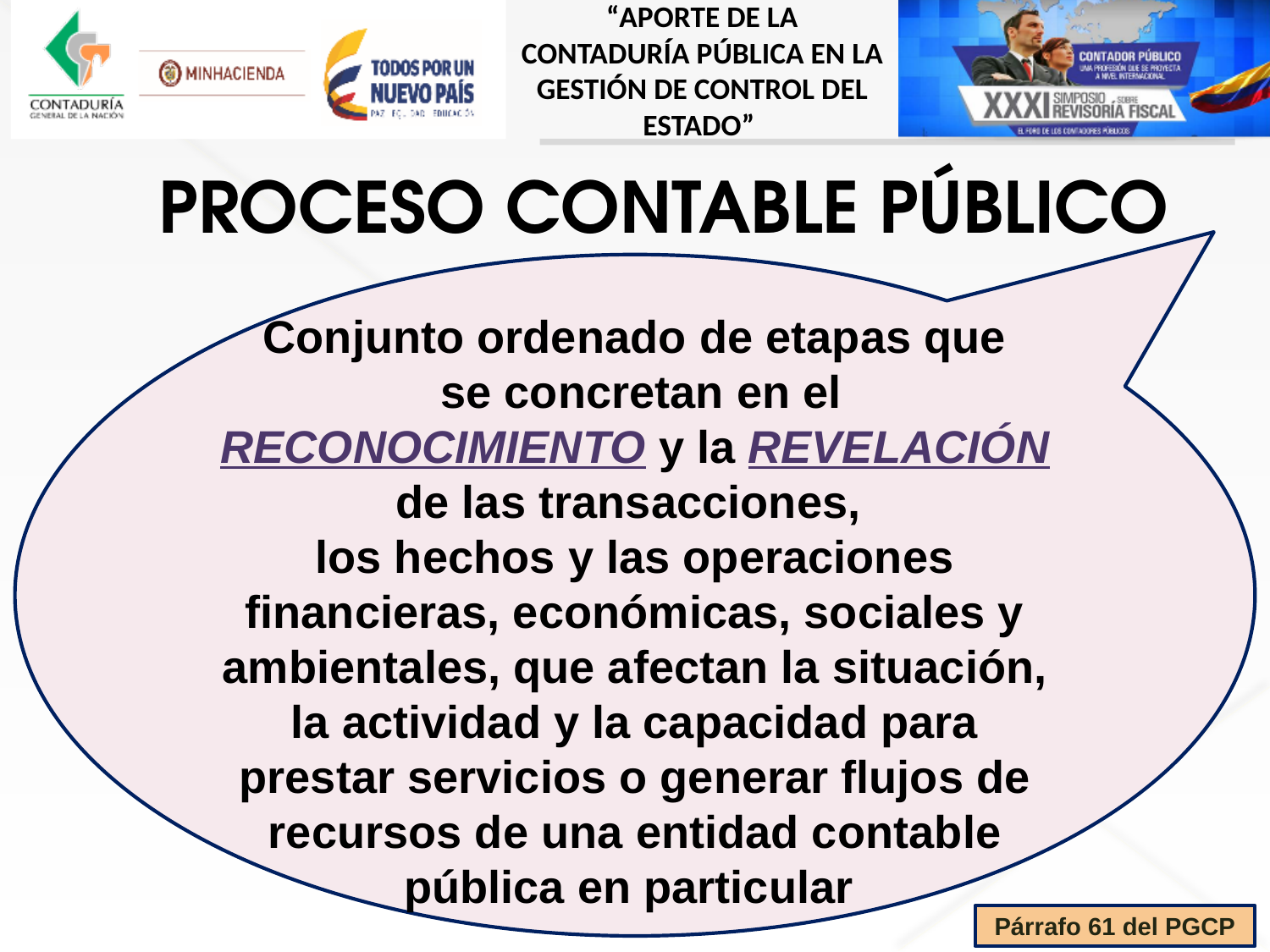

PROCESO CONTABLE PÚBLICO

Conjunto ordenado de etapas que
 se concretan en el RECONOCIMIENTO y la REVELACIÓN de las transacciones,
los hechos y las operaciones financieras, económicas, sociales y ambientales, que afectan la situación, la actividad y la capacidad para prestar servicios o generar flujos de recursos de una entidad contable pública en particular

Párrafo 61 del PGCP